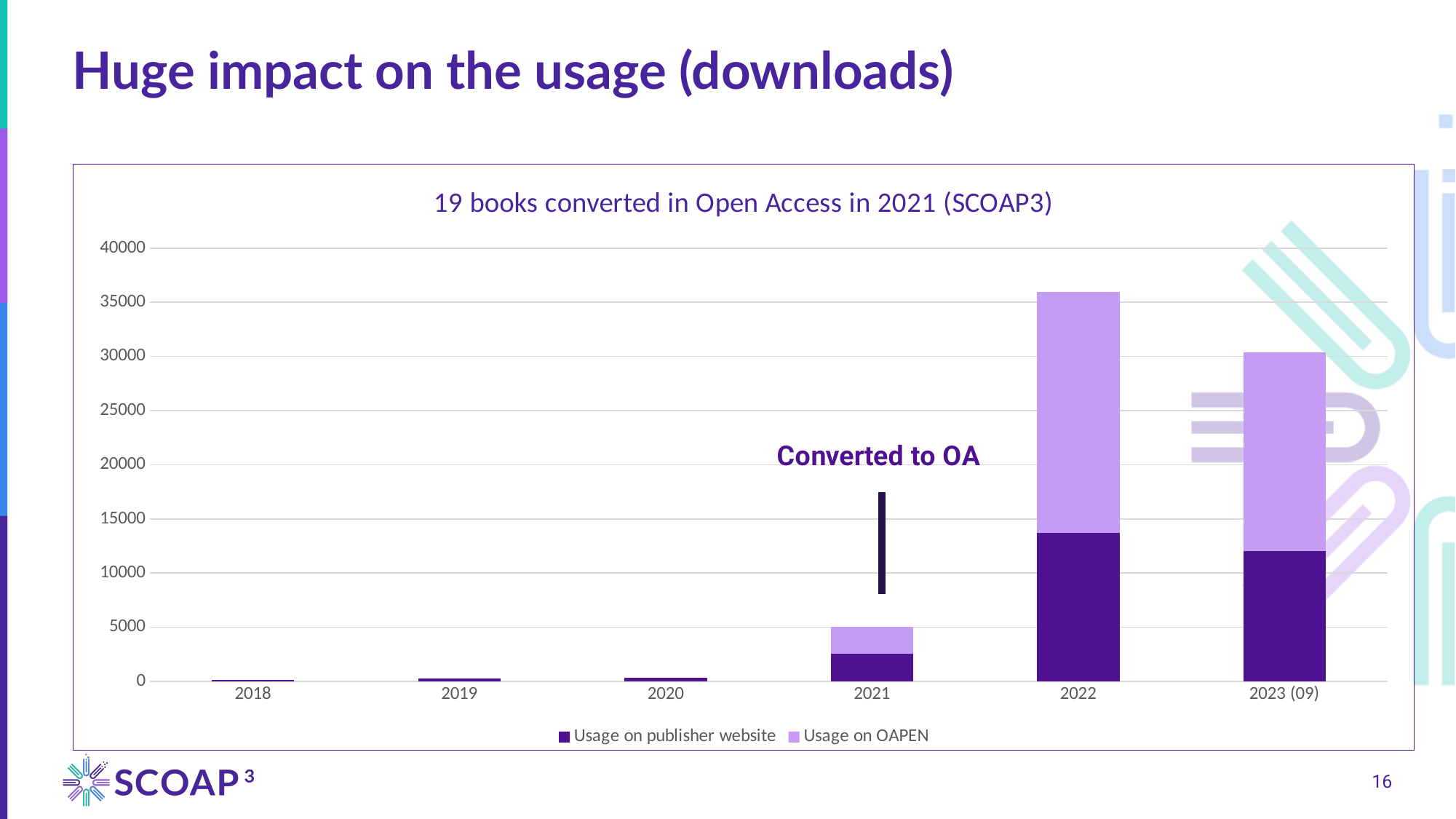

# Huge impact on the usage (downloads)

### Chart: 19 books converted in Open Access in 2021 (SCOAP3)

| Category | Usage on publisher website | Usage on OAPEN |
|---|---|---|
| 2018 | 100.0 | None |
| 2019 | 272.0 | None |
| 2020 | 363.0 | None |
| 2021 | 2543.0 | 2511.0 |
| 2022 | 13680.0 | 22298.0 |
| 2023 (09) | 11997.0 | 18358.0 |
16